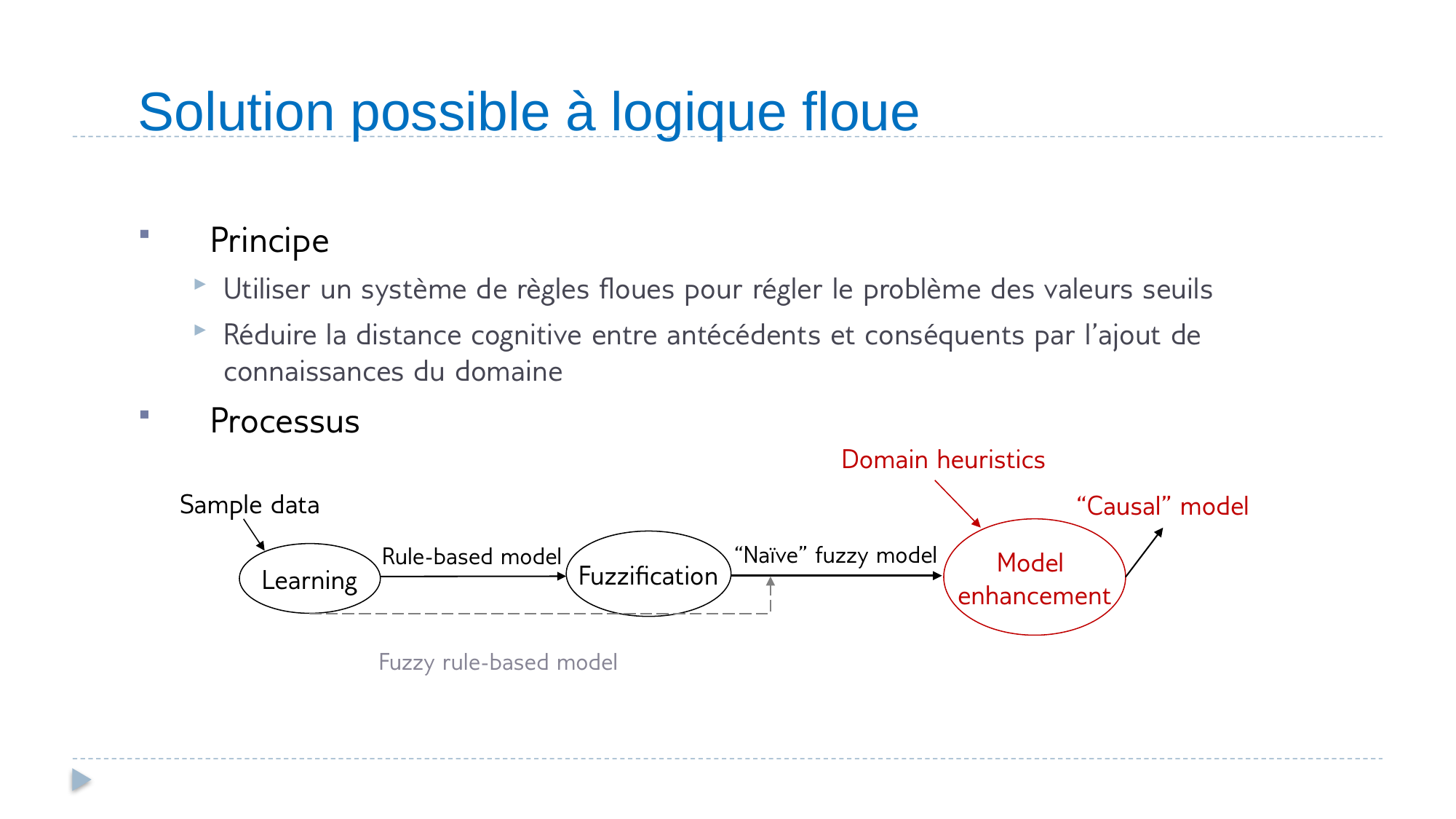

# Solution possible à logique floue
Principe
Utiliser un système de règles floues pour régler le problème des valeurs seuils
Réduire la distance cognitive entre antécédents et conséquents par l’ajout de connaissances du domaine
Processus

Domain heuristics

Sample data
“Causal” model

Model
enhancement
Fuzzification
“Naïve” fuzzy model
Rule-based model
Learning

Fuzzy rule-based model